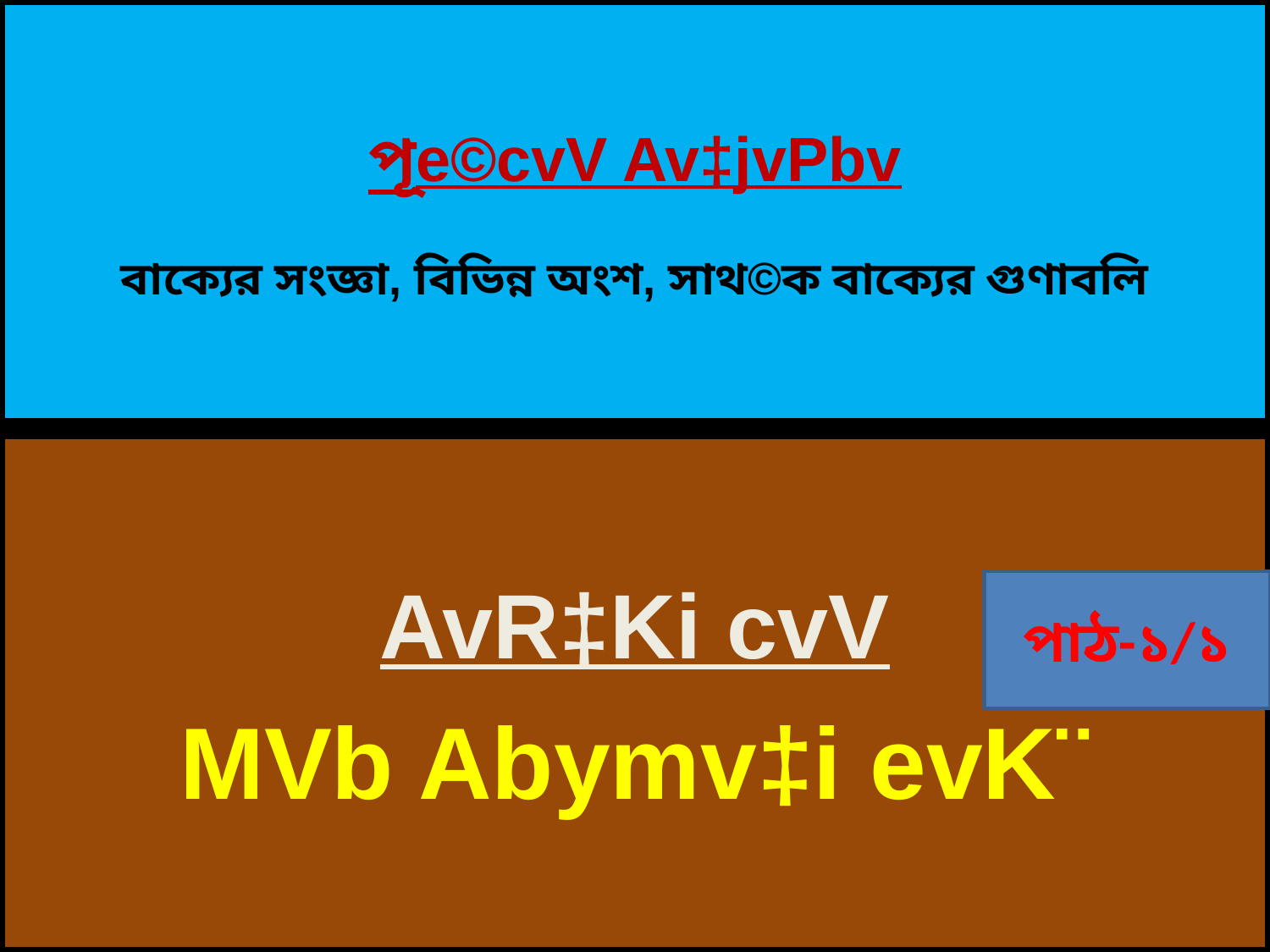

# পূe©cvV Av‡jvPbv বাক্যের সংজ্ঞা, বিভিন্ন অংশ, সাথ©ক বাক্যের গুণাবলি

AvR‡Ki cvV
MVb Abymv‡i evK¨

পাঠ-১/১